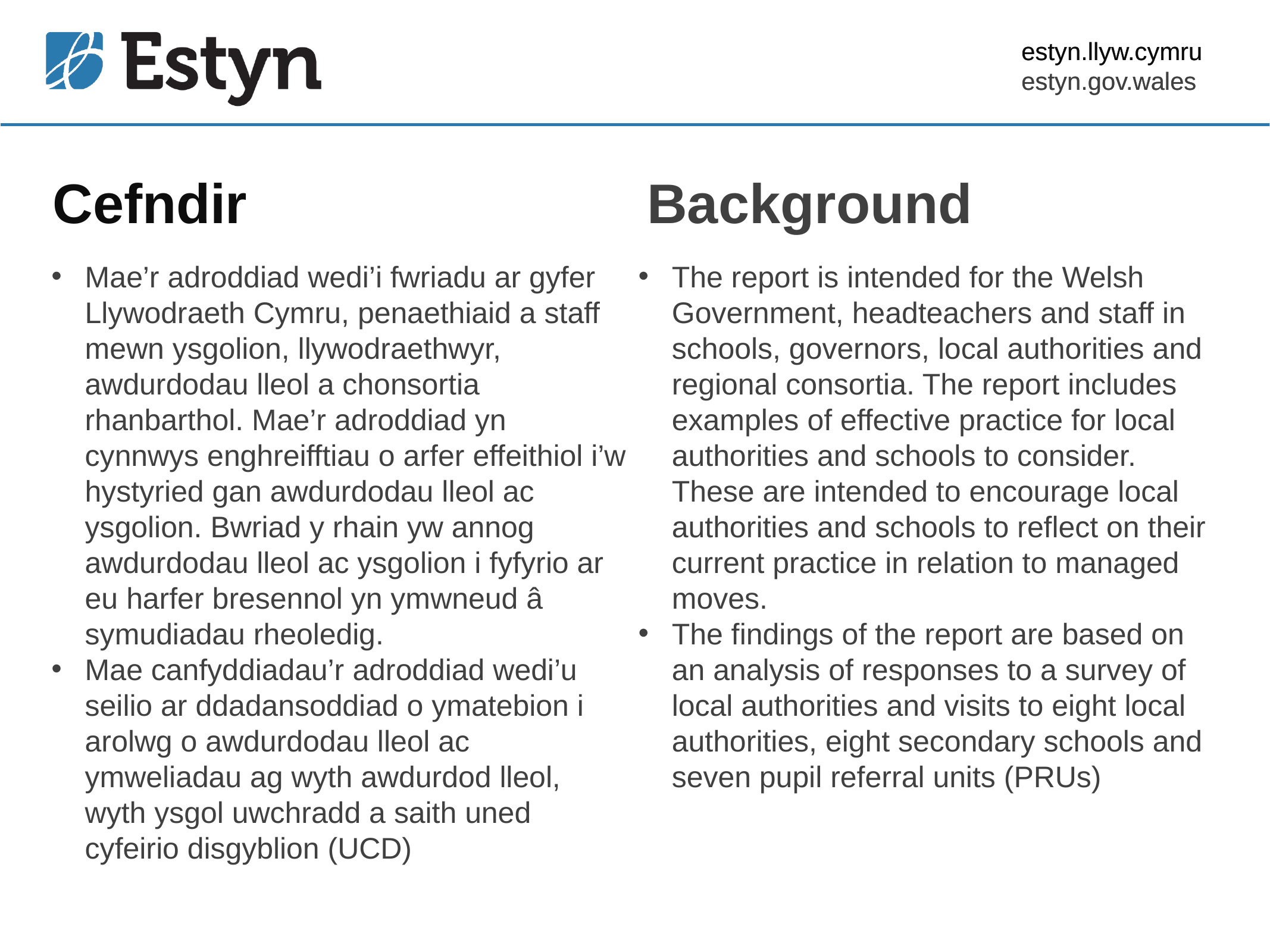

Cefndir
Background
Mae’r adroddiad wedi’i fwriadu ar gyfer Llywodraeth Cymru, penaethiaid a staff mewn ysgolion, llywodraethwyr, awdurdodau lleol a chonsortia rhanbarthol. Mae’r adroddiad yn cynnwys enghreifftiau o arfer effeithiol i’w hystyried gan awdurdodau lleol ac ysgolion. Bwriad y rhain yw annog awdurdodau lleol ac ysgolion i fyfyrio ar eu harfer bresennol yn ymwneud â symudiadau rheoledig.
Mae canfyddiadau’r adroddiad wedi’u seilio ar ddadansoddiad o ymatebion i arolwg o awdurdodau lleol ac ymweliadau ag wyth awdurdod lleol, wyth ysgol uwchradd a saith uned cyfeirio disgyblion (UCD)

The report is intended for the Welsh Government, headteachers and staff in schools, governors, local authorities and regional consortia. The report includes examples of effective practice for local authorities and schools to consider.  These are intended to encourage local authorities and schools to reflect on their current practice in relation to managed moves.
The findings of the report are based on an analysis of responses to a survey of local authorities and visits to eight local authorities, eight secondary schools and seven pupil referral units (PRUs)